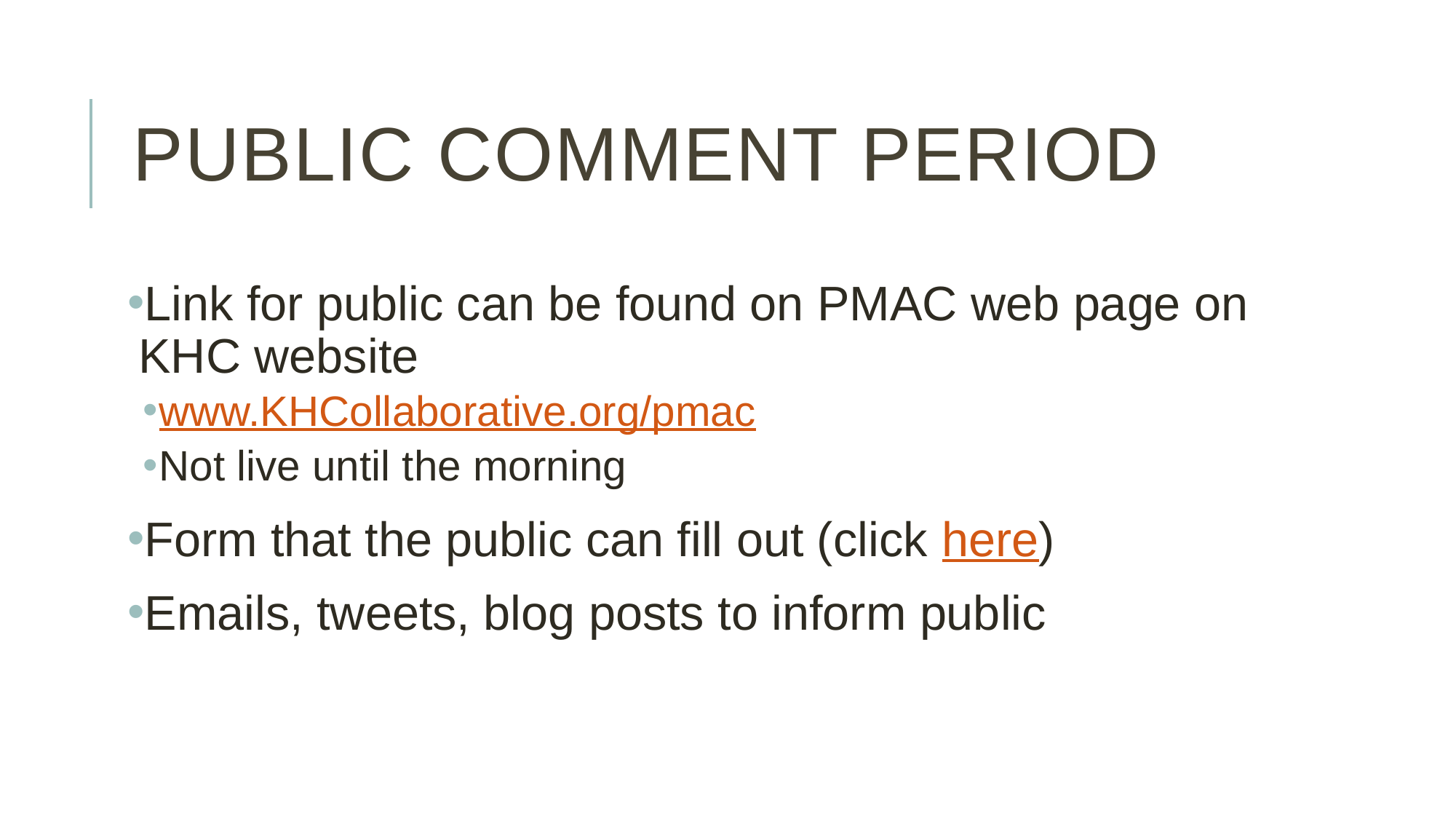

# Public Comment Period
Link for public can be found on PMAC web page on KHC website
www.KHCollaborative.org/pmac
Not live until the morning
Form that the public can fill out (click here)
Emails, tweets, blog posts to inform public